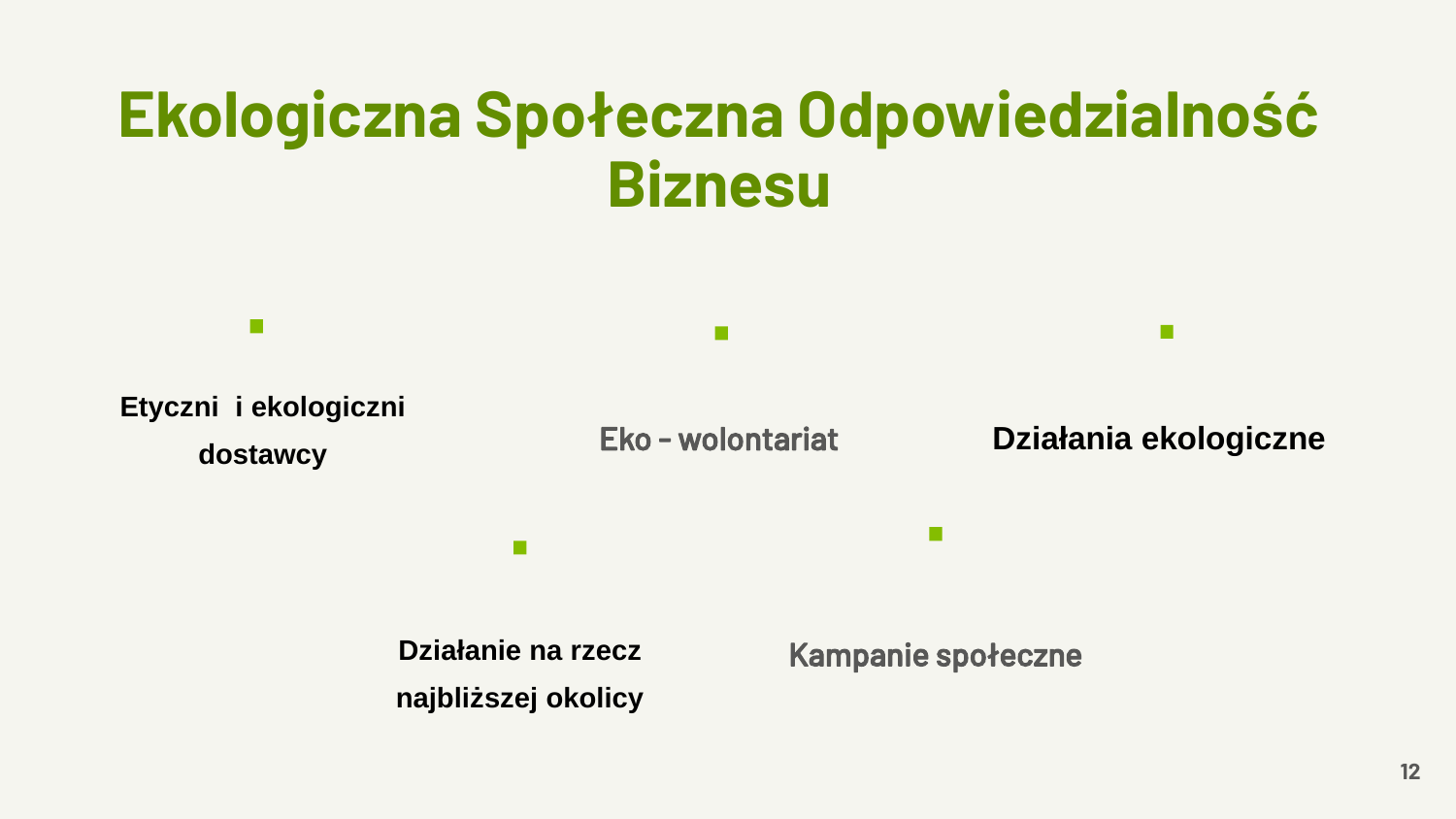

# Ekologiczna Społeczna Odpowiedzialność Biznesu

Etyczni  i ekologiczni dostawcy
Eko - wolontariat
Działania ekologiczne

Działanie na rzecz najbliższej okolicy
Kampanie społeczne
12